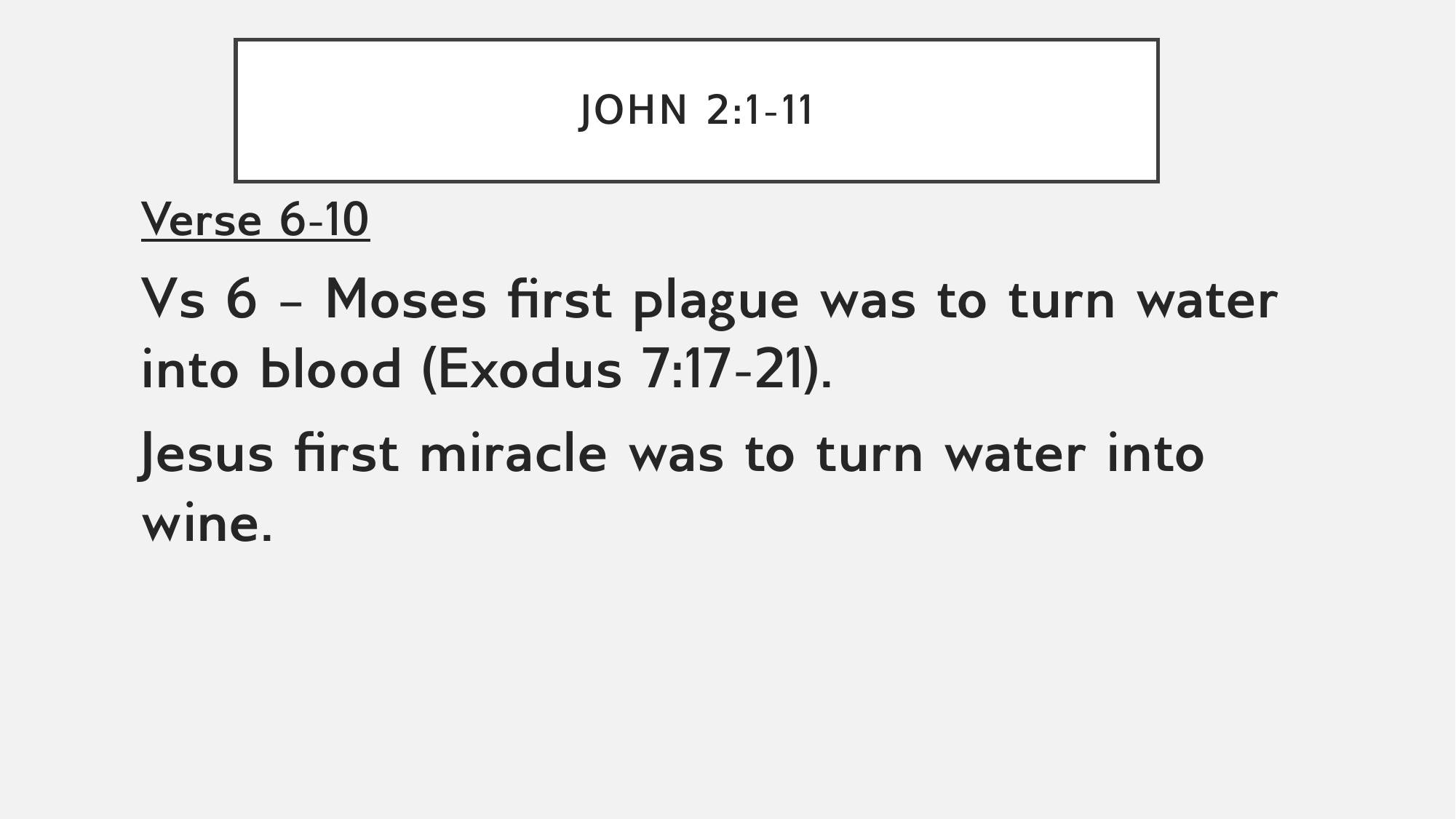

# John 2:1-11
Verse 6-10
Vs 6 – Moses first plague was to turn water into blood (Exodus 7:17-21).
Jesus first miracle was to turn water into wine.